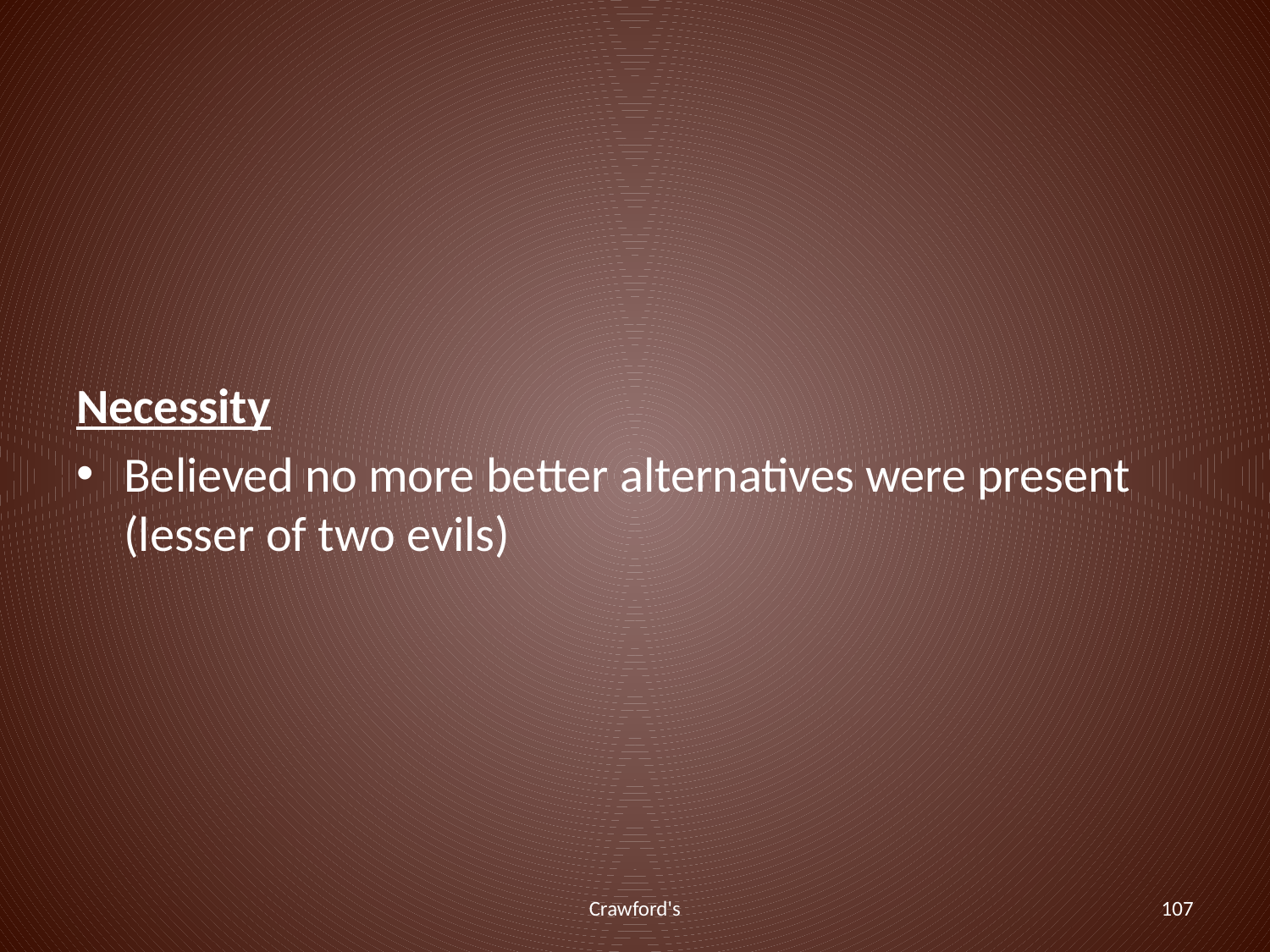

#
Necessity
Believed no more better alternatives were present (lesser of two evils)
Crawford's
107